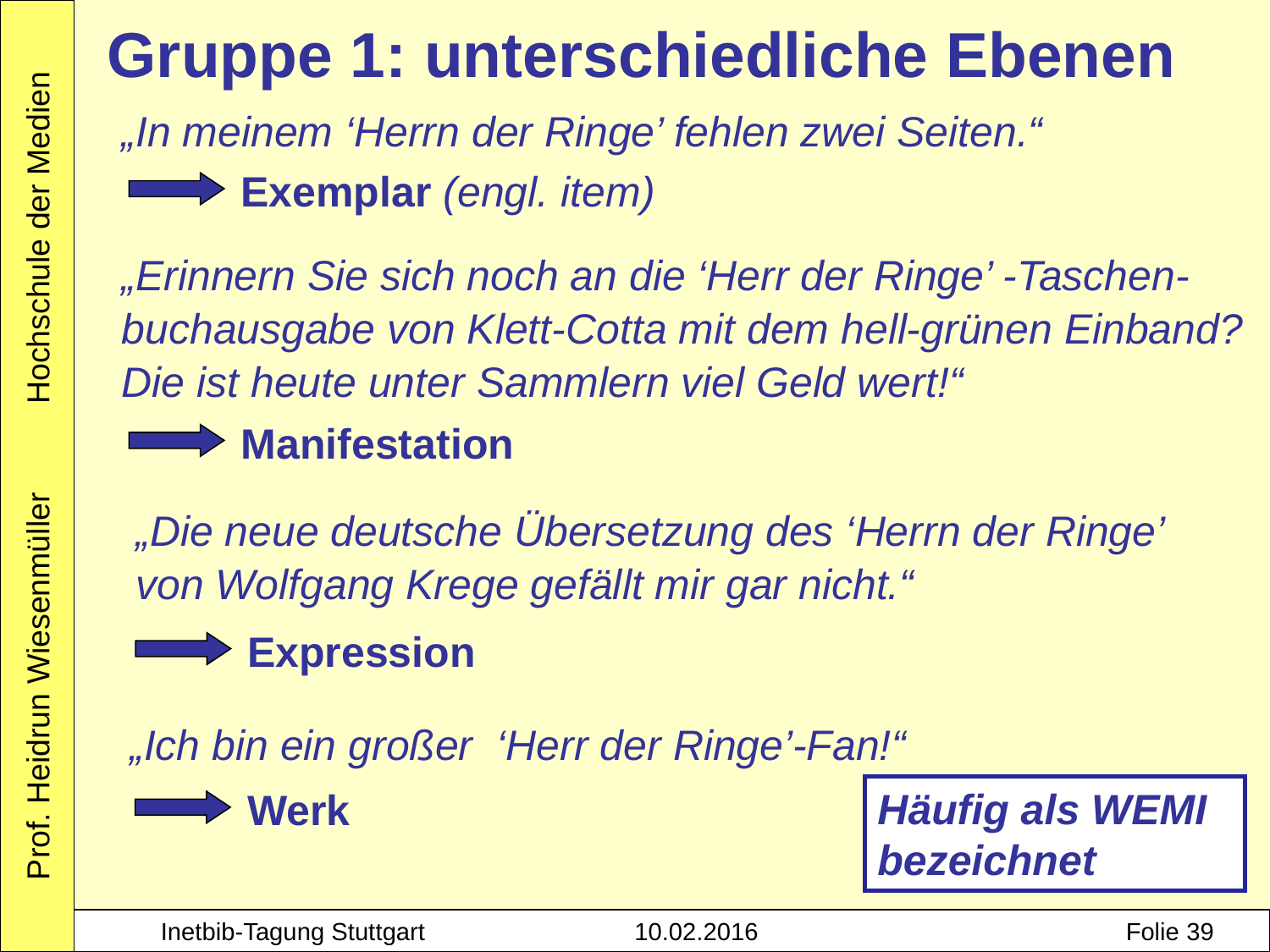

Gruppe 1: unterschiedliche Ebenen
„In meinem ‘Herrn der Ringe’ fehlen zwei Seiten.“
Exemplar (engl. item)

„Erinnern Sie sich noch an die ‘Herr der Ringe’ -Taschen-buchausgabe von Klett-Cotta mit dem hell-grünen Einband? Die ist heute unter Sammlern viel Geld wert!“
Manifestation

„Die neue deutsche Übersetzung des ‘Herrn der Ringe’ von Wolfgang Krege gefällt mir gar nicht.“
Expression

„Ich bin ein großer  ‘Herr der Ringe’-Fan!“
Werk

Häufig als WEMI bezeichnet